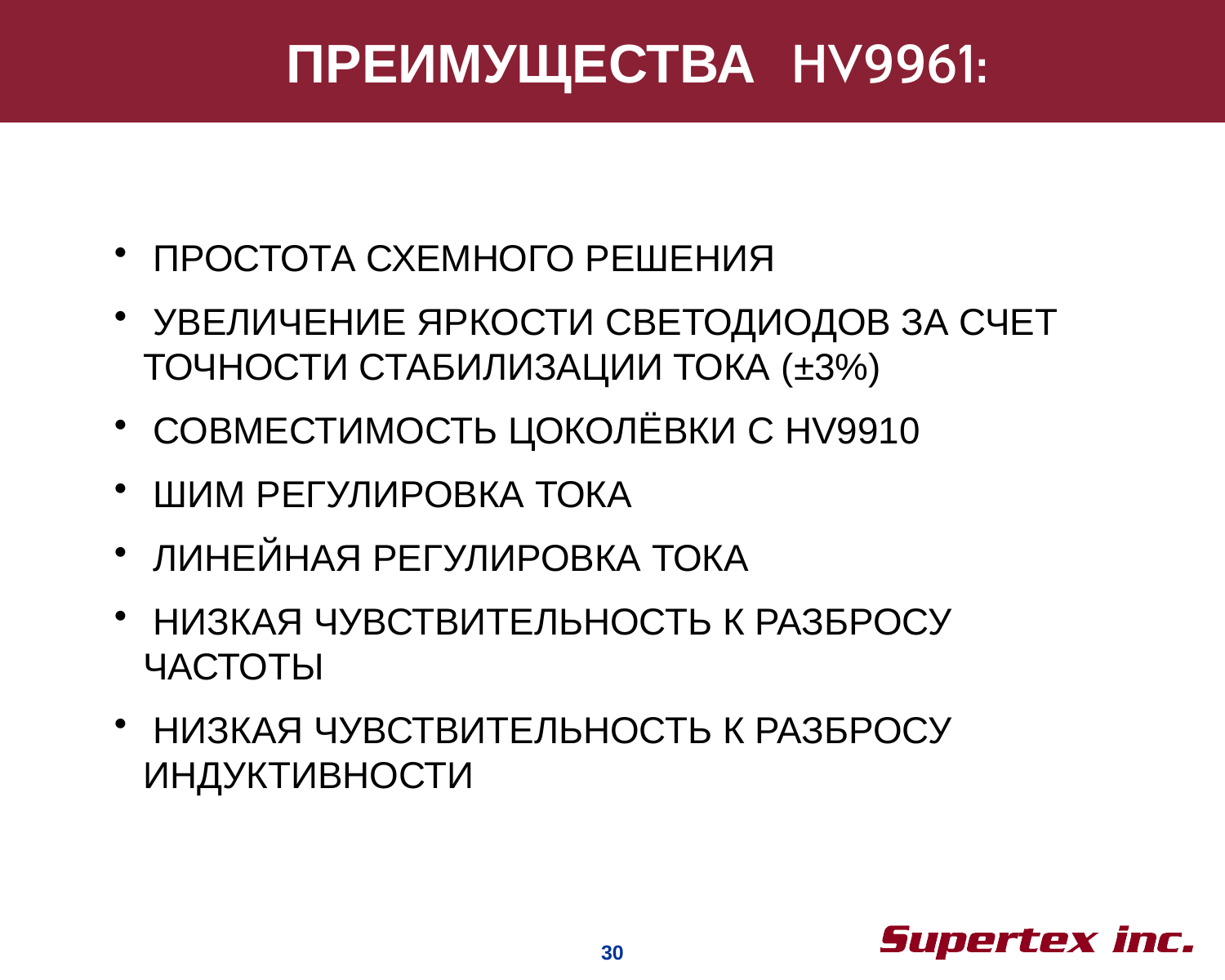

# ПРЕИМУЩЕСТВА  HV9961:

 ПРОСТОТА СХЕМНОГО РЕШЕНИЯ
 УВЕЛИЧЕНИЕ ЯРКОСТИ СВЕТОДИОДОВ ЗА СЧЕТ ТОЧНОСТИ СТАБИЛИЗАЦИИ ТОКА (±3%)
 СОВМЕСТИМОСТЬ ЦОКОЛЁВКИ С HV9910
 ШИМ РЕГУЛИРОВКА ТОКА
 ЛИНЕЙНАЯ РЕГУЛИРОВКА ТОКА
 НИЗКАЯ ЧУВСТВИТЕЛЬНОСТЬ К РАЗБРОСУ ЧАСТОТЫ
 НИЗКАЯ ЧУВСТВИТЕЛЬНОСТЬ К РАЗБРОСУ ИНДУКТИВНОСТИ